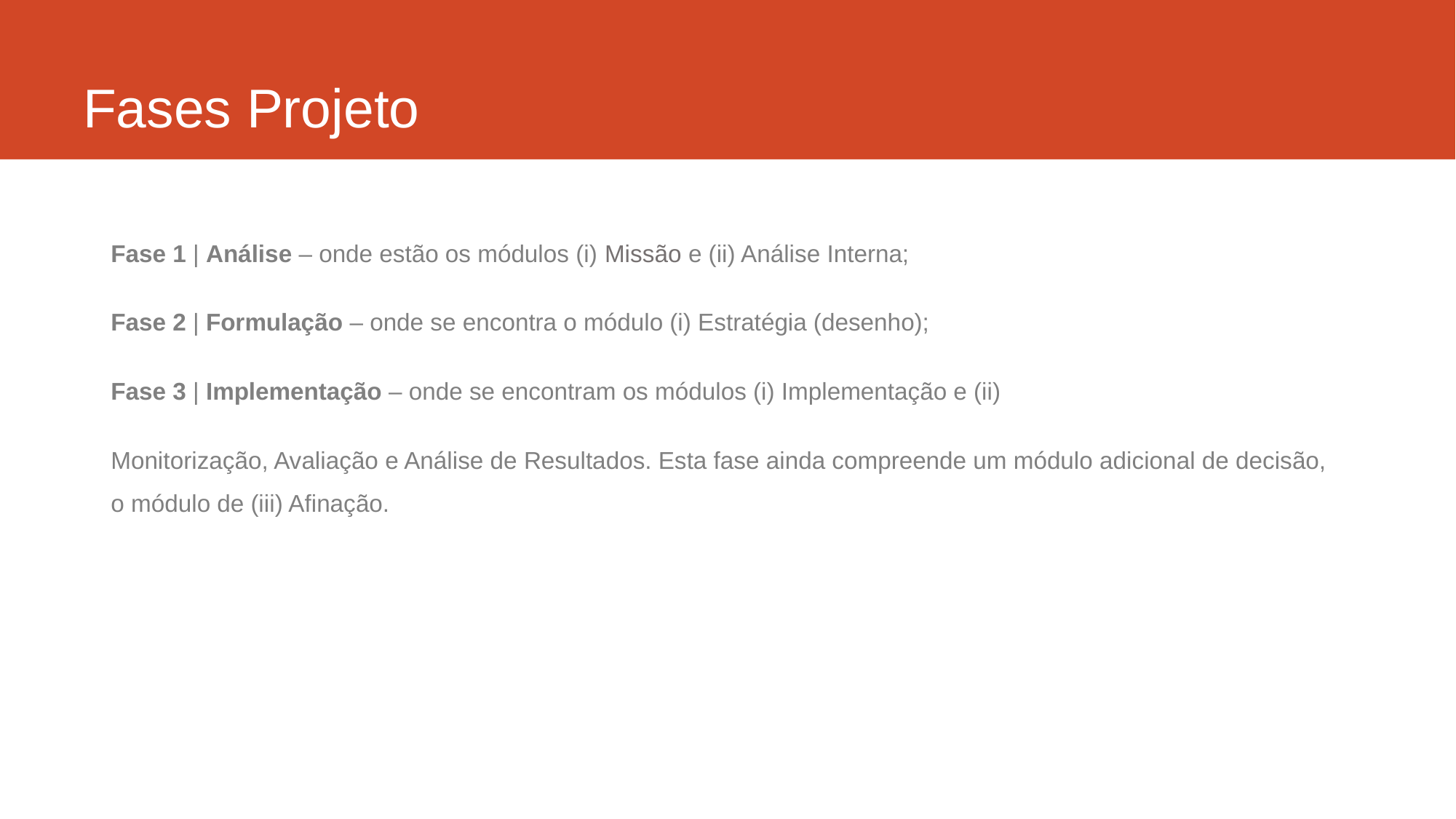

# Fases Projeto
Fase 1 | Análise – onde estão os módulos (i) Missão e (ii) Análise Interna;
Fase 2 | Formulação – onde se encontra o módulo (i) Estratégia (desenho);
Fase 3 | Implementação – onde se encontram os módulos (i) Implementação e (ii)
Monitorização, Avaliação e Análise de Resultados. Esta fase ainda compreende um módulo adicional de decisão, o módulo de (iii) Afinação.